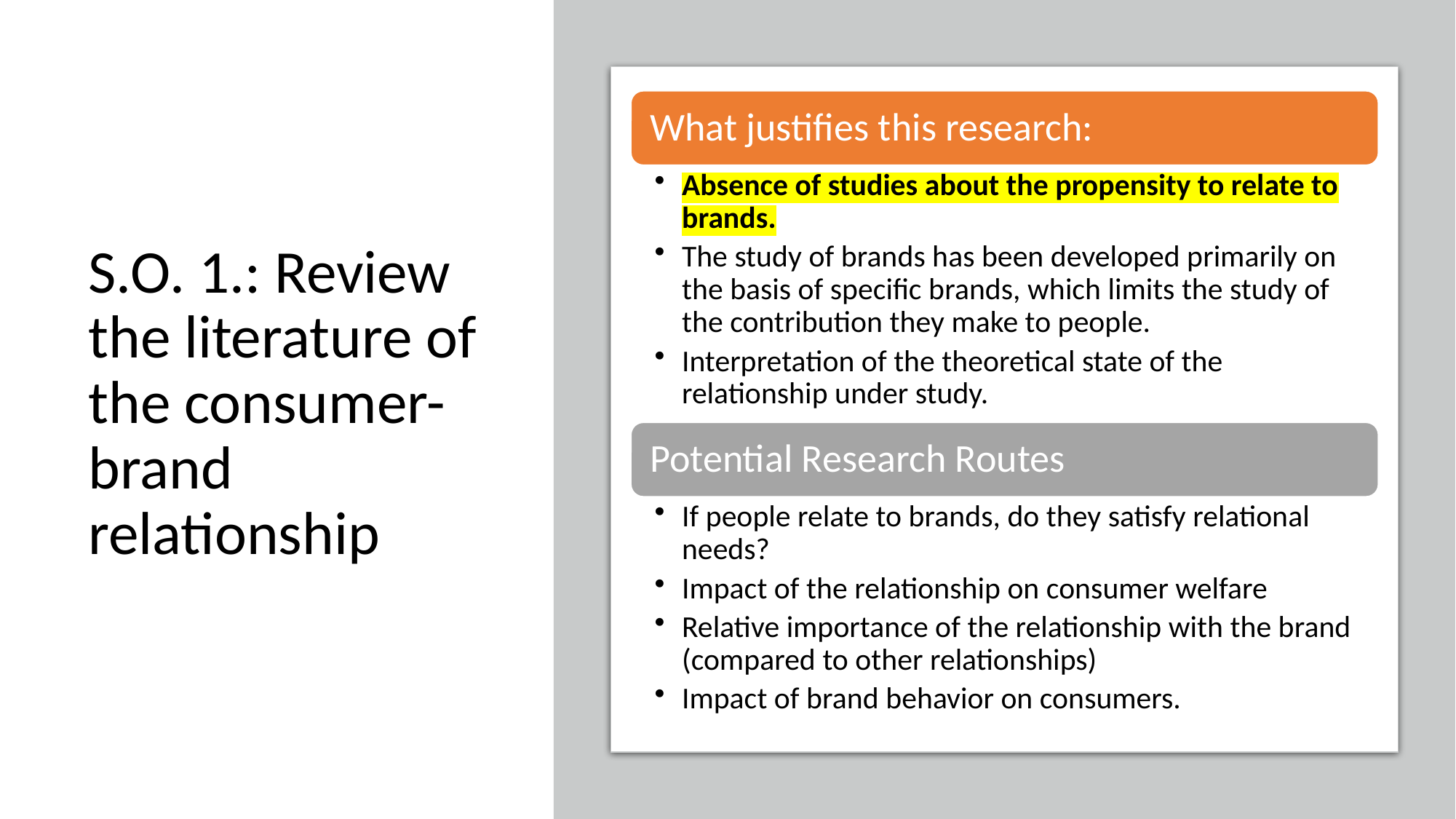

# S.O. 1.: Review the literature of the consumer-brand relationship
What justifies this research:
Absence of studies about the propensity to relate to brands.
The study of brands has been developed primarily on the basis of specific brands, which limits the study of the contribution they make to people.
Interpretation of the theoretical state of the relationship under study.
Potential Research Routes
If people relate to brands, do they satisfy relational needs?
Impact of the relationship on consumer welfare
Relative importance of the relationship with the brand (compared to other relationships)
Impact of brand behavior on consumers.